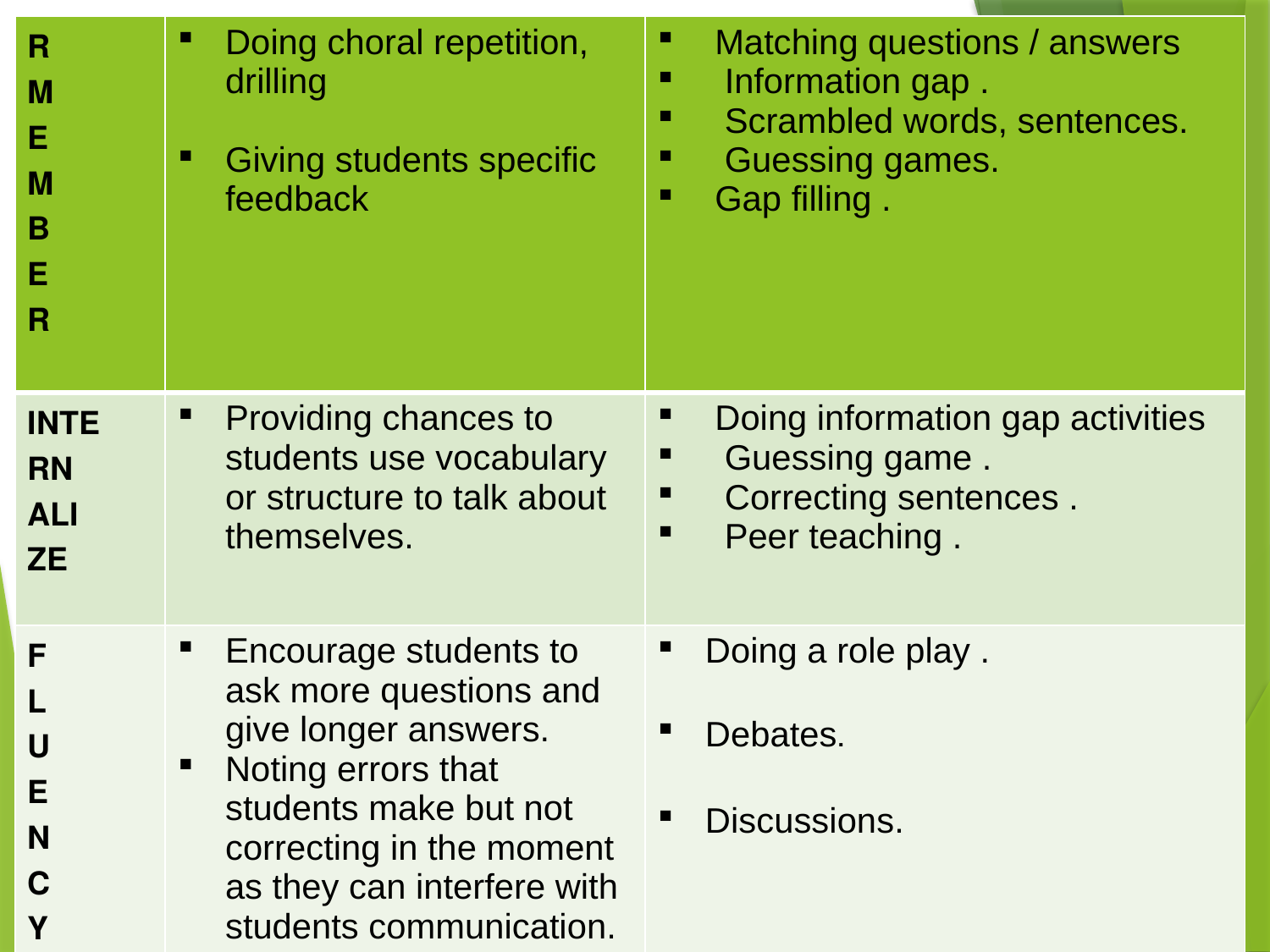

| R M E M B E R | Doing choral repetition, drilling Giving students specific feedback | Matching questions / answers Information gap . Scrambled words, sentences. Guessing games. Gap filling . |
| --- | --- | --- |
| INTE RN ALI ZE | Providing chances to students use vocabulary or structure to talk about themselves. | Doing information gap activities Guessing game . Correcting sentences . Peer teaching . |
| F L U E N C Y | Encourage students to ask more questions and give longer answers. Noting errors that students make but not correcting in the moment as they can interfere with students communication. | Doing a role play . Debates. Discussions. |